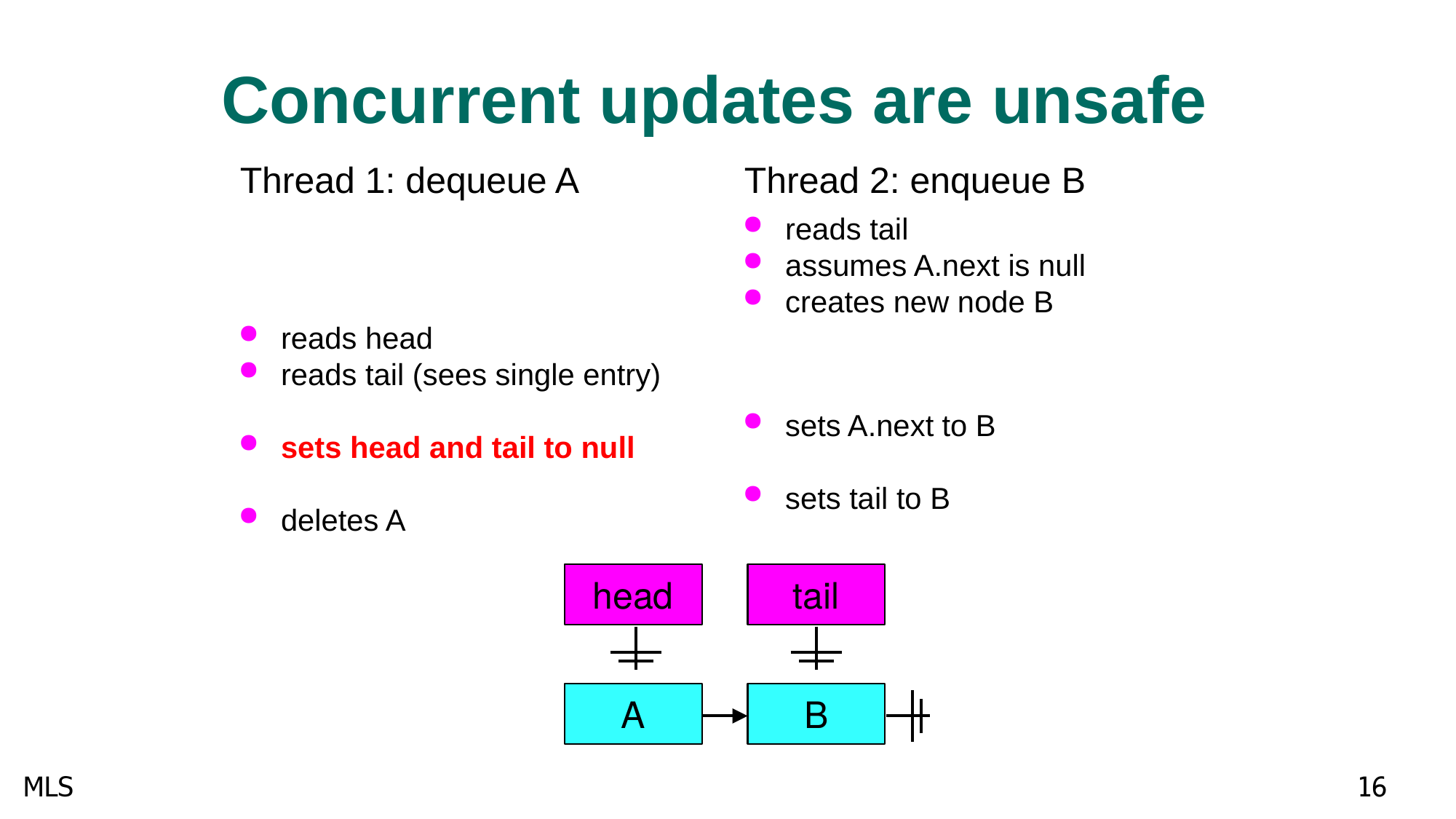

Concurrent updates are unsafe
Thread 1: dequeue A

reads head
reads tail (sees single entry)

sets head and tail to null

deletes A
Thread 2: enqueue B
reads tail
assumes A.next is null
creates new node B

sets A.next to B

sets tail to B
head
tail
A
B